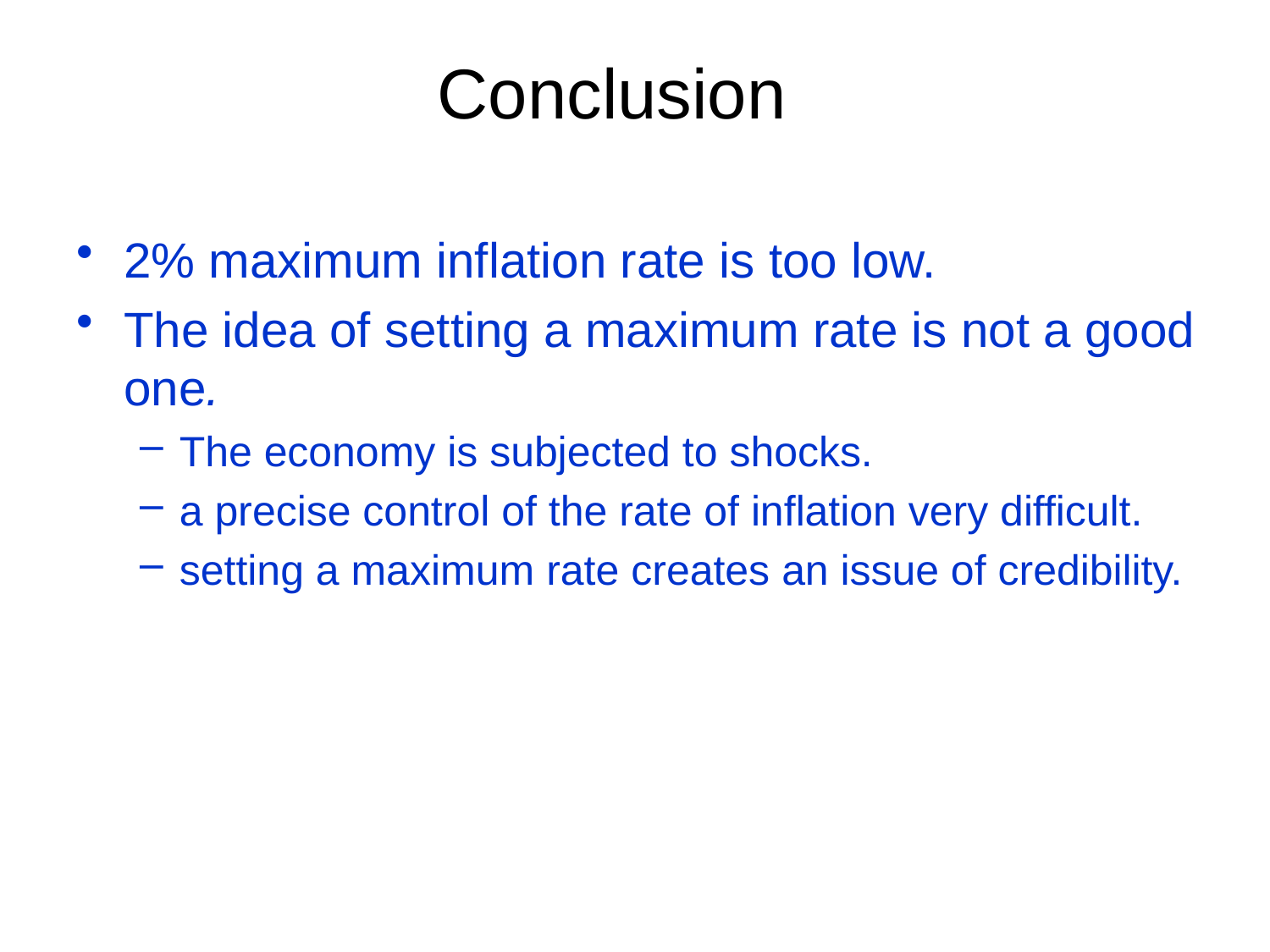

# Conclusion
2% maximum inflation rate is too low.
The idea of setting a maximum rate is not a good one.
The economy is subjected to shocks.
a precise control of the rate of inflation very difficult.
setting a maximum rate creates an issue of credibility.